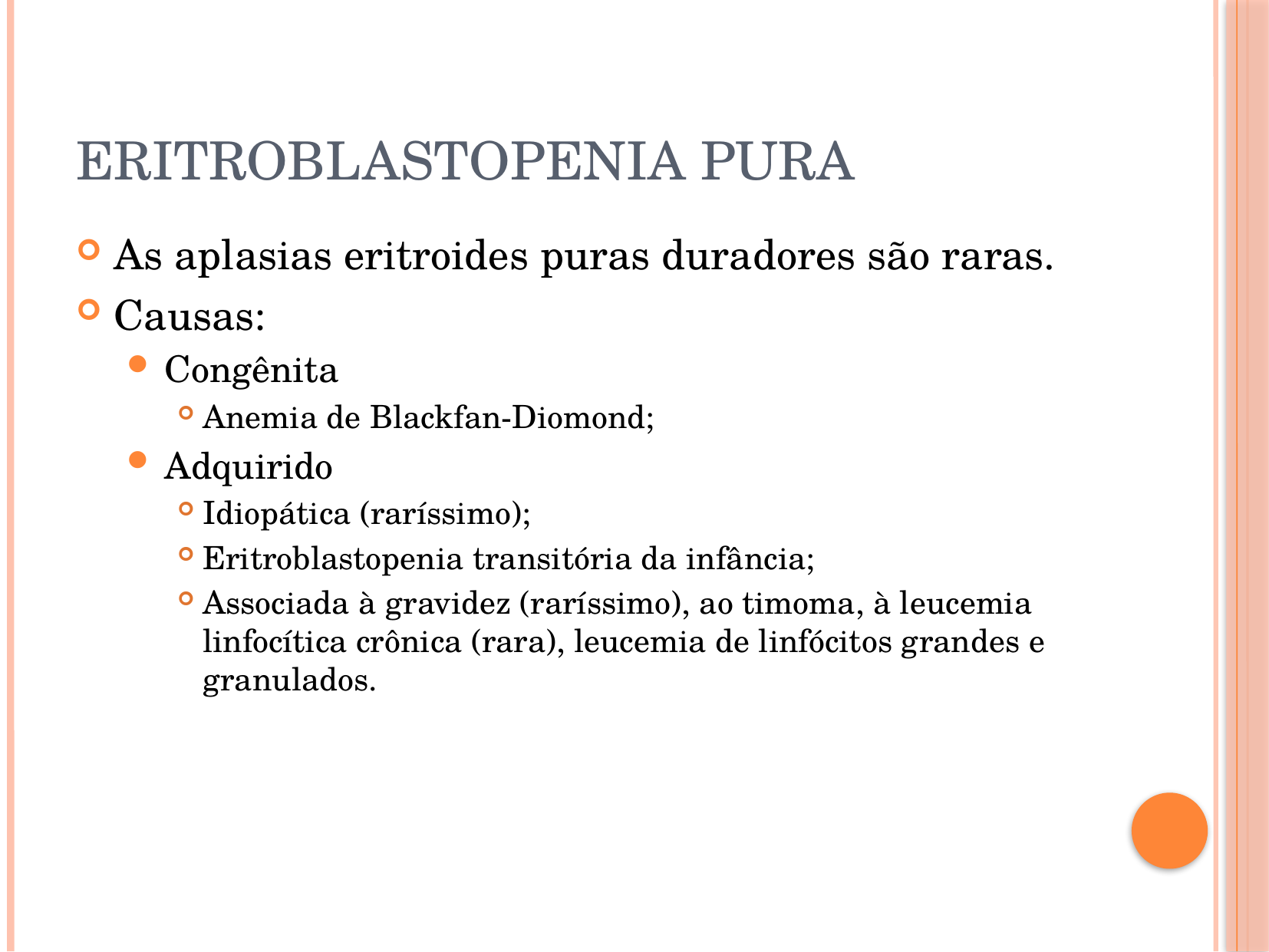

# Eritroblastopenia Pura
As aplasias eritroides puras duradores são raras.
Causas:
Congênita
Anemia de Blackfan-Diomond;
Adquirido
Idiopática (raríssimo);
Eritroblastopenia transitória da infância;
Associada à gravidez (raríssimo), ao timoma, à leucemia linfocítica crônica (rara), leucemia de linfócitos grandes e granulados.